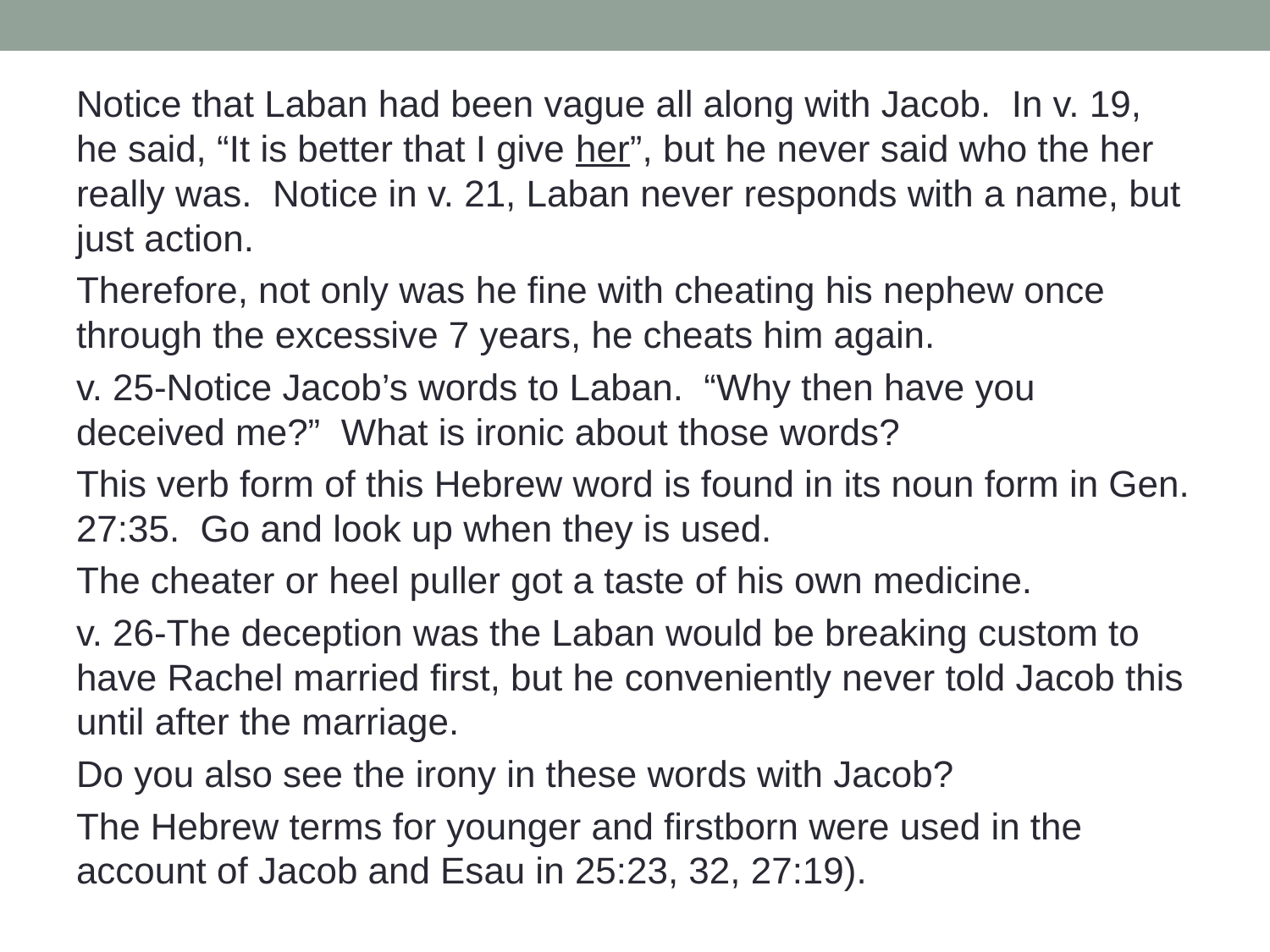

Notice that Laban had been vague all along with Jacob.  In v. 19, he said, “It is better that I give her”, but he never said who the her really was.  Notice in v. 21, Laban never responds with a name, but just action.
Therefore, not only was he fine with cheating his nephew once through the excessive 7 years, he cheats him again.
v. 25-Notice Jacob’s words to Laban.  “Why then have you deceived me?”  What is ironic about those words?
This verb form of this Hebrew word is found in its noun form in Gen. 27:35.  Go and look up when they is used.
The cheater or heel puller got a taste of his own medicine.
v. 26-The deception was the Laban would be breaking custom to have Rachel married first, but he conveniently never told Jacob this until after the marriage.
Do you also see the irony in these words with Jacob?
The Hebrew terms for younger and firstborn were used in the account of Jacob and Esau in 25:23, 32, 27:19).